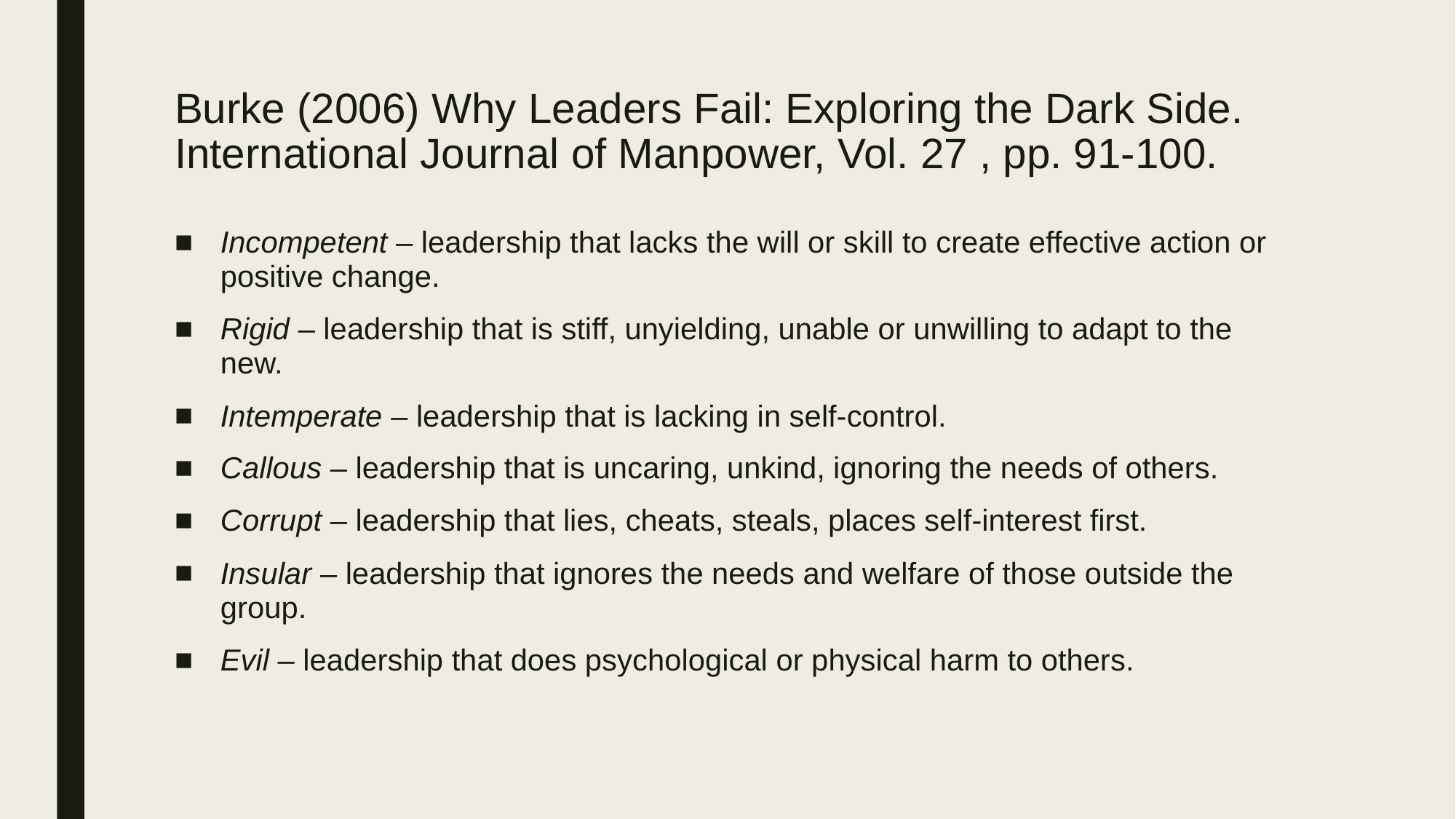

# Burke (2006) Why Leaders Fail: Exploring the Dark Side. International Journal of Manpower, Vol. 27 , pp. 91-100.
Incompetent – leadership that lacks the will or skill to create effective action or positive change.
Rigid – leadership that is stiff, unyielding, unable or unwilling to adapt to the new.
Intemperate – leadership that is lacking in self-control.
Callous – leadership that is uncaring, unkind, ignoring the needs of others.
Corrupt – leadership that lies, cheats, steals, places self-interest first.
Insular – leadership that ignores the needs and welfare of those outside the group.
Evil – leadership that does psychological or physical harm to others.